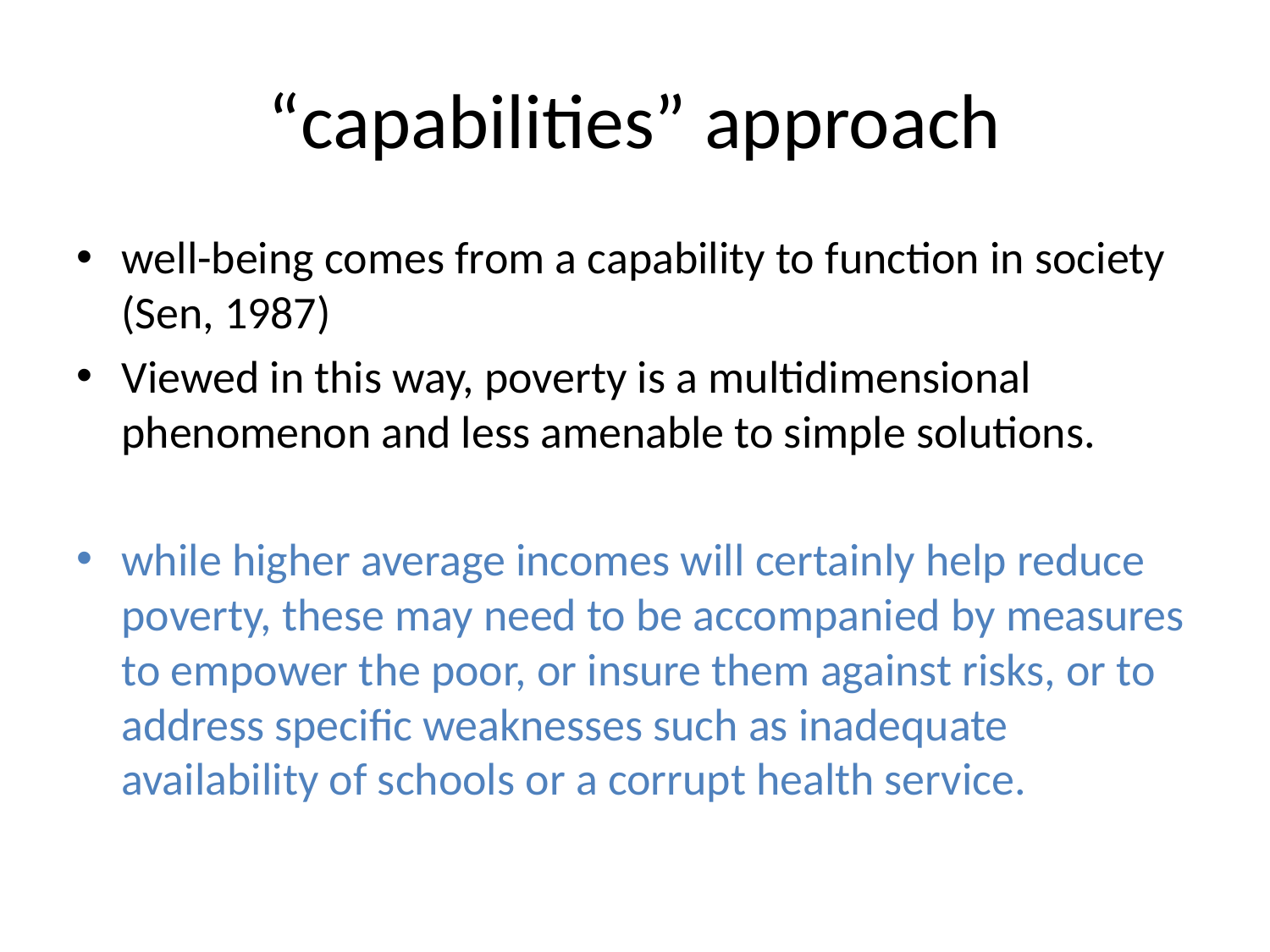

# “capabilities” approach
well-being comes from a capability to function in society (Sen, 1987)
Viewed in this way, poverty is a multidimensional phenomenon and less amenable to simple solutions.

while higher average incomes will certainly help reduce poverty, these may need to be accompanied by measures to empower the poor, or insure them against risks, or to address specific weaknesses such as inadequate availability of schools or a corrupt health service.